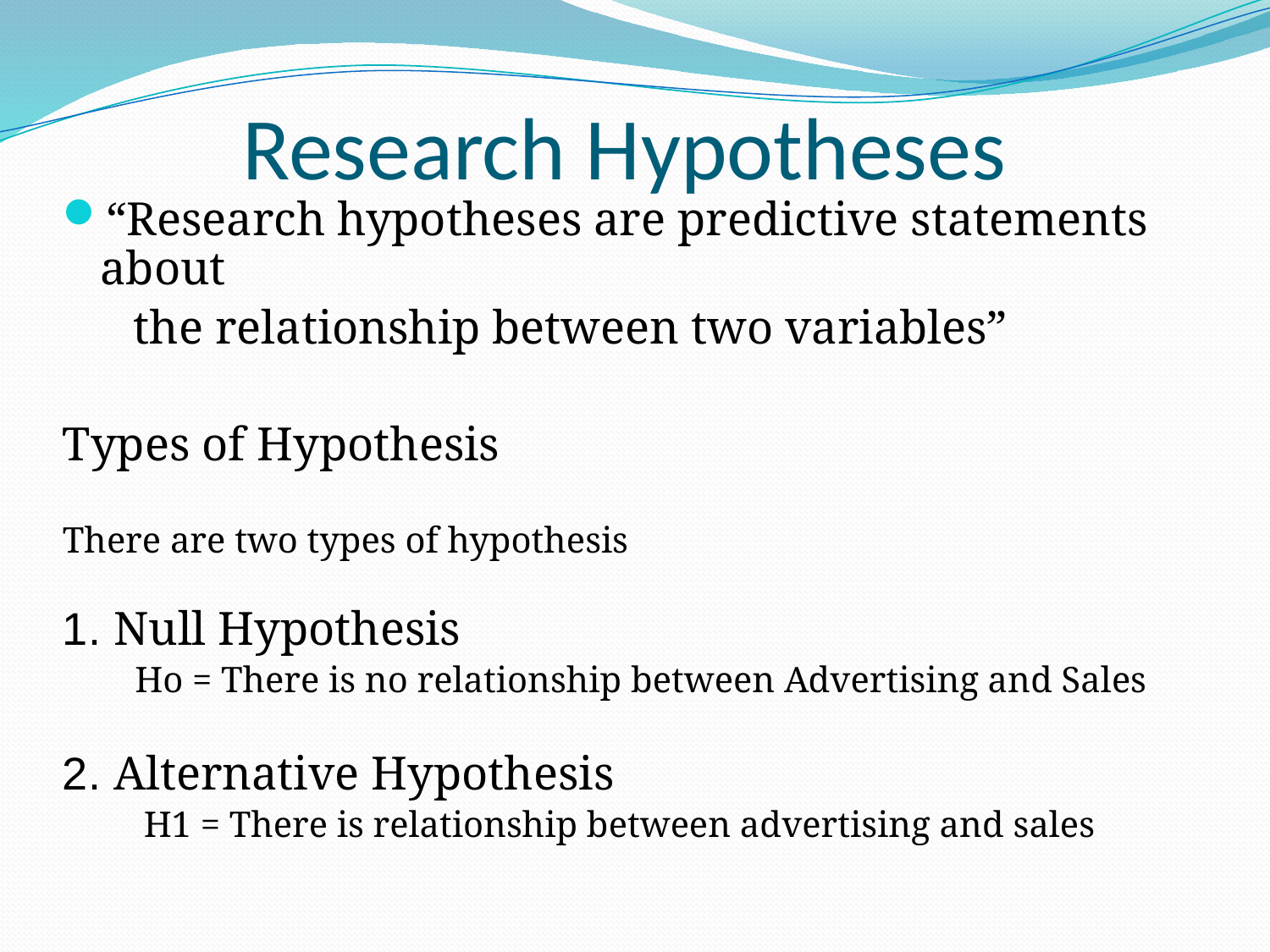

# Research Hypotheses
“Research hypotheses are predictive statements about
      the relationship between two variables”

Types of Hypothesis

There are two types of hypothesis

1. Null Hypothesis
Ho = There is no relationship between Advertising and Sales

2. Alternative Hypothesis
H1 = There is relationship between advertising and sales